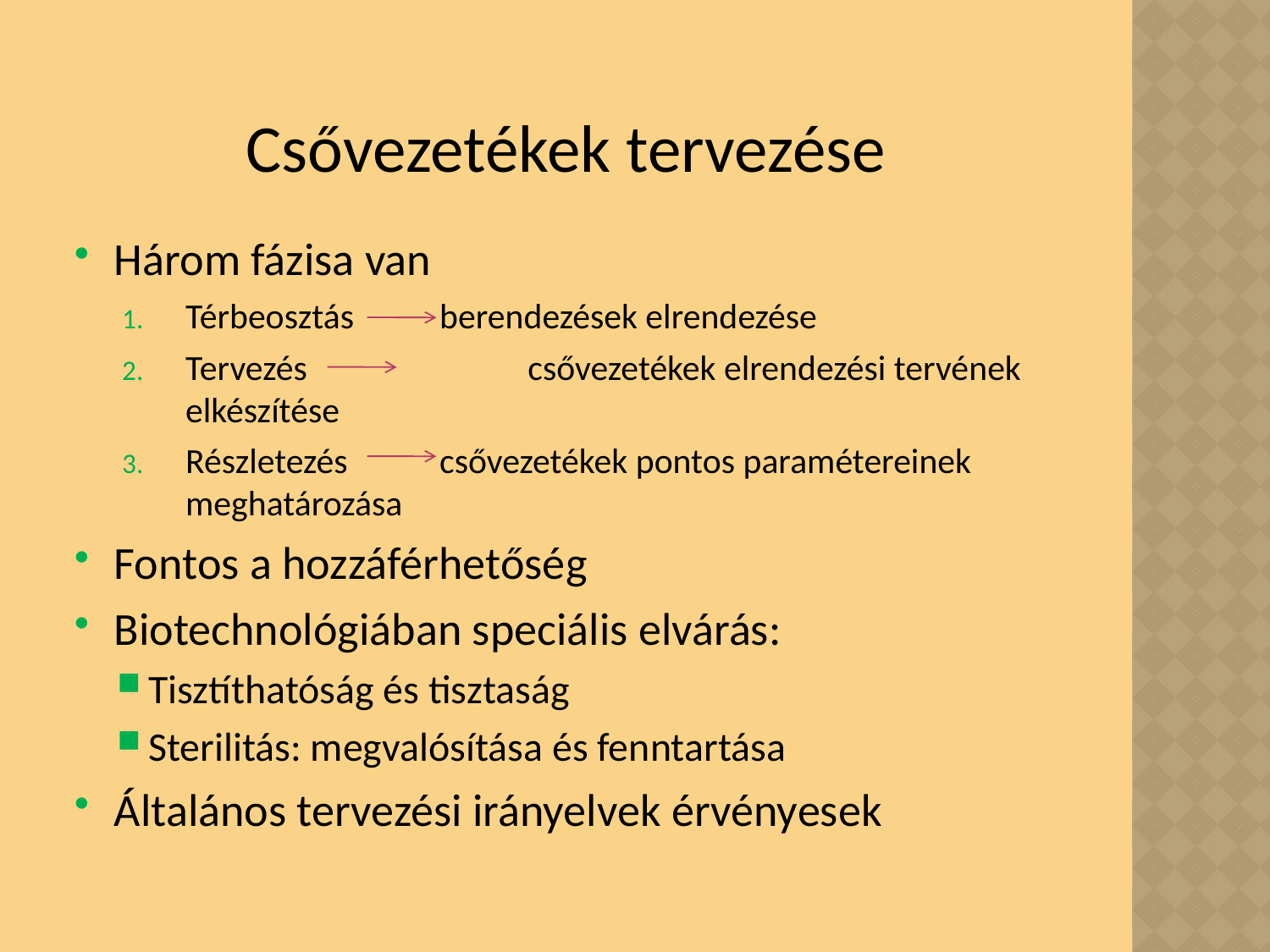

# Csővezetékek tervezése
Három fázisa van
Térbeosztás 	berendezések elrendezése
Tervezés 	           csővezetékek elrendezési tervének elkészítése
Részletezés 	csővezetékek pontos paramétereinek meghatározása
Fontos a hozzáférhetőség
Biotechnológiában speciális elvárás:
Tisztíthatóság és tisztaság
Sterilitás: megvalósítása és fenntartása
Általános tervezési irányelvek érvényesek